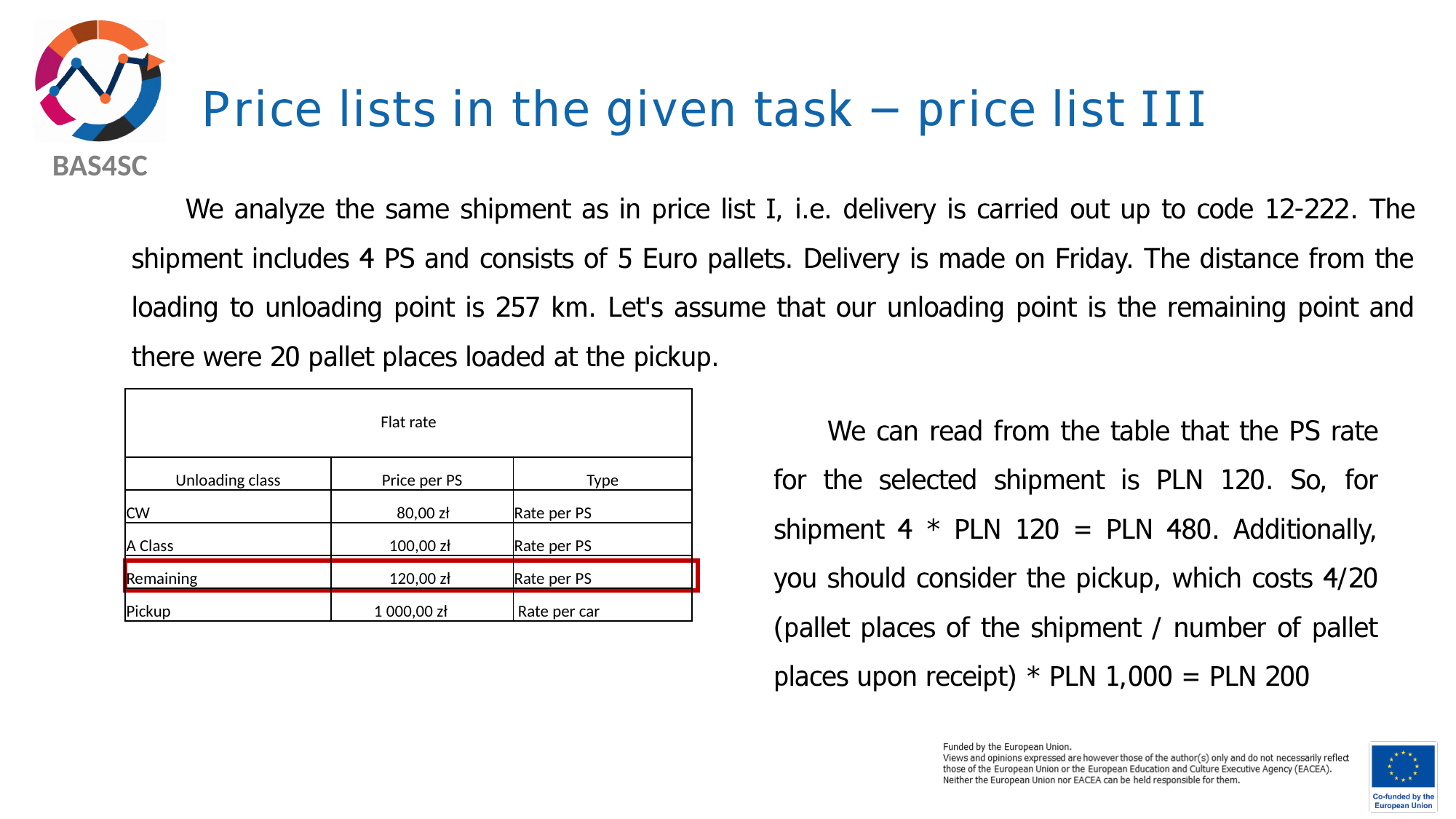

# Price lists in the given task – price list III
We analyze the same shipment as in price list I, i.e. delivery is carried out up to code 12-222. The shipment includes 4 PS and consists of 5 Euro pallets. Delivery is made on Friday. The distance from the loading to unloading point is 257 km. Let's assume that our unloading point is the remaining point and there were 20 pallet places loaded at the pickup.
| Flat rate |  |  |
| --- | --- | --- |
| Unloading class | Price per PS | Type |
| CW | 80,00 zł | Rate per PS |
| A Class | 100,00 zł | Rate per PS |
| Remaining | 120,00 zł | Rate per PS |
| Pickup | 1 000,00 zł | Rate per car |
We can read from the table that the PS rate for the selected shipment is PLN 120. So, for shipment 4 * PLN 120 = PLN 480. Additionally, you should consider the pickup, which costs 4/20 (pallet places of the shipment / number of pallet places upon receipt) * PLN 1,000 = PLN 200